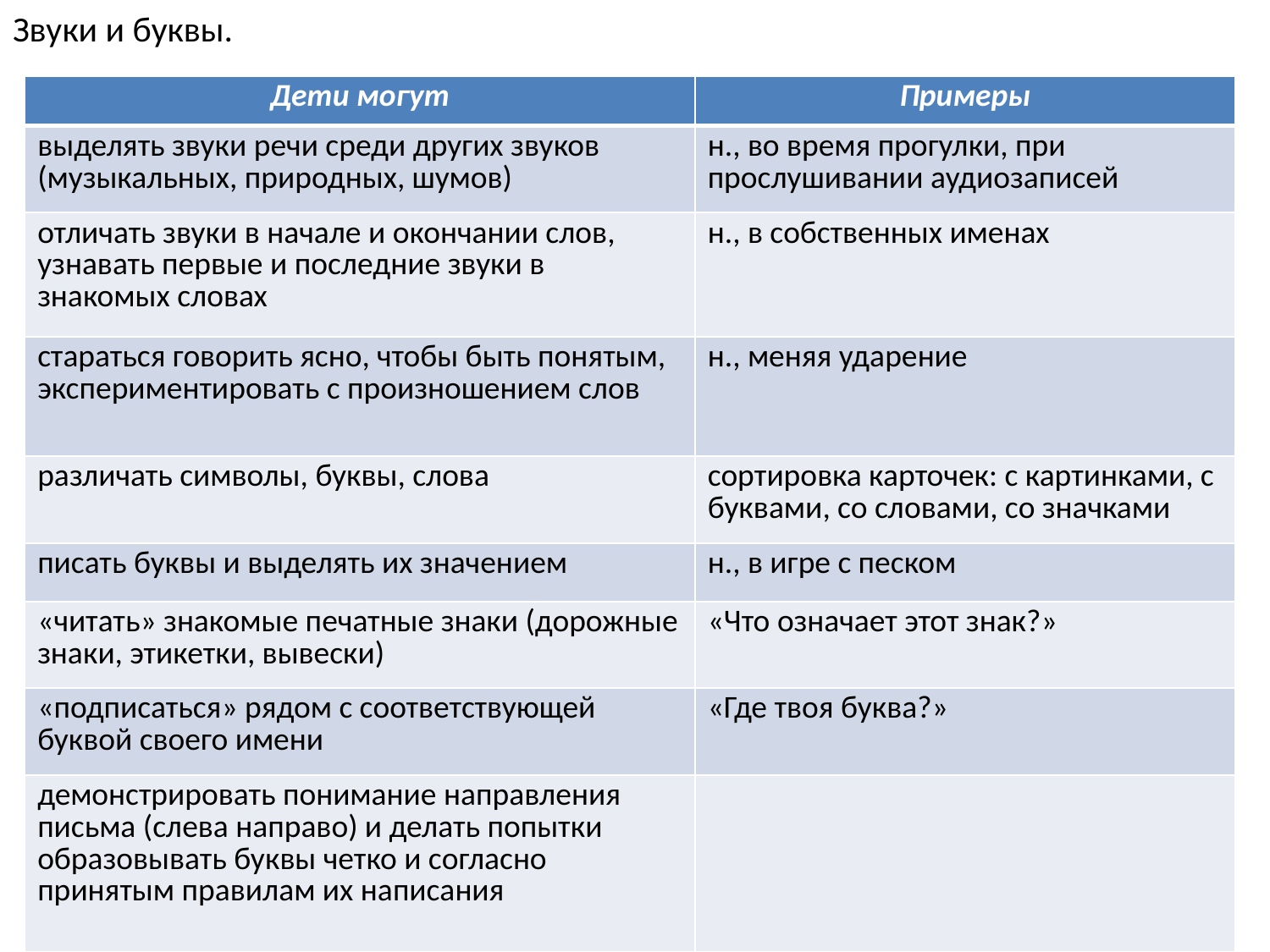

Звуки и буквы.

| Дети могут | Примеры |
| --- | --- |
| выделять звуки речи среди других звуков (музыкальных, природных, шумов) | н., во время прогулки, при прослушивании аудиозаписей |
| отличать звуки в начале и окончании слов, узнавать первые и последние звуки в знакомых словах | н., в собственных именах |
| стараться говорить ясно, чтобы быть понятым, экспериментировать с произношением слов | н., меняя ударение |
| различать символы, буквы, слова | сортировка карточек: с картинками, с буквами, со словами, со значками |
| писать буквы и выделять их значением | н., в игре с песком |
| «читать» знакомые печатные знаки (дорожные знаки, этикетки, вывески) | «Что означает этот знак?» |
| «подписаться» рядом с соответствующей буквой своего имени | «Где твоя буква?» |
| демонстрировать понимание направления письма (слева направо) и делать попытки образовывать буквы четко и согласно принятым правилам их написания |  |